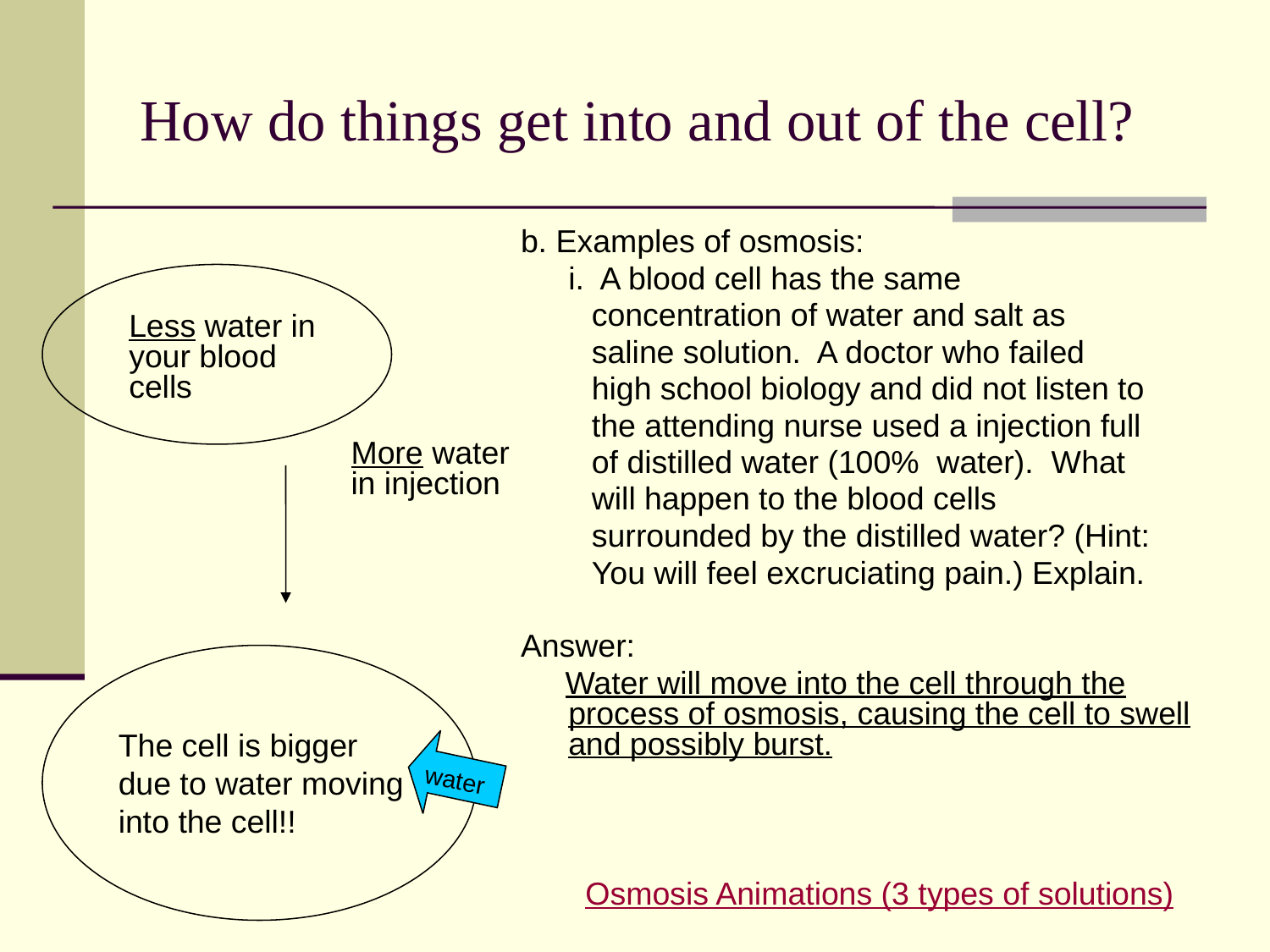

# How do things get into and out of the cell?
b. Examples of osmosis:
	i.  A blood cell has the same
        concentration of water and salt as
        saline solution.  A doctor who failed
        high school biology and did not listen to
        the attending nurse used a injection full
        of distilled water (100%  water).  What
        will happen to the blood cells
        surrounded by the distilled water? (Hint:
        You will feel excruciating pain.) Explain.

Answer:
     Water will move into the cell through the process of osmosis, causing the cell to swell and possibly burst.

Less water in your blood cells
More water in injection

The cell is bigger  due to water moving into the cell!!

water
Osmosis Animations (3 types of solutions)